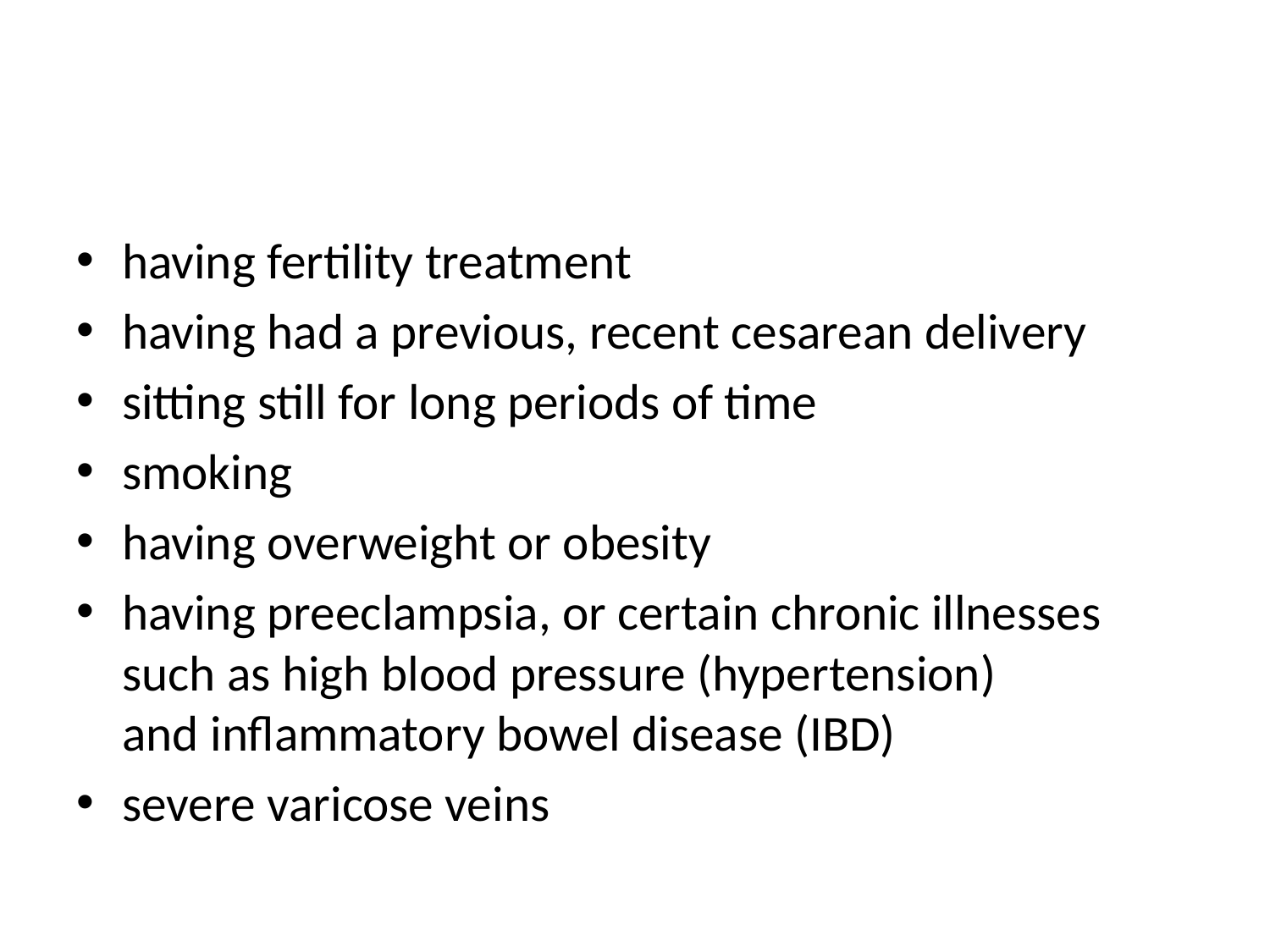

#
having fertility treatment
having had a previous, recent cesarean delivery
sitting still for long periods of time
smoking
having overweight or obesity
having preeclampsia, or certain chronic illnesses such as high blood pressure (hypertension) and inflammatory bowel disease (IBD)
severe varicose veins